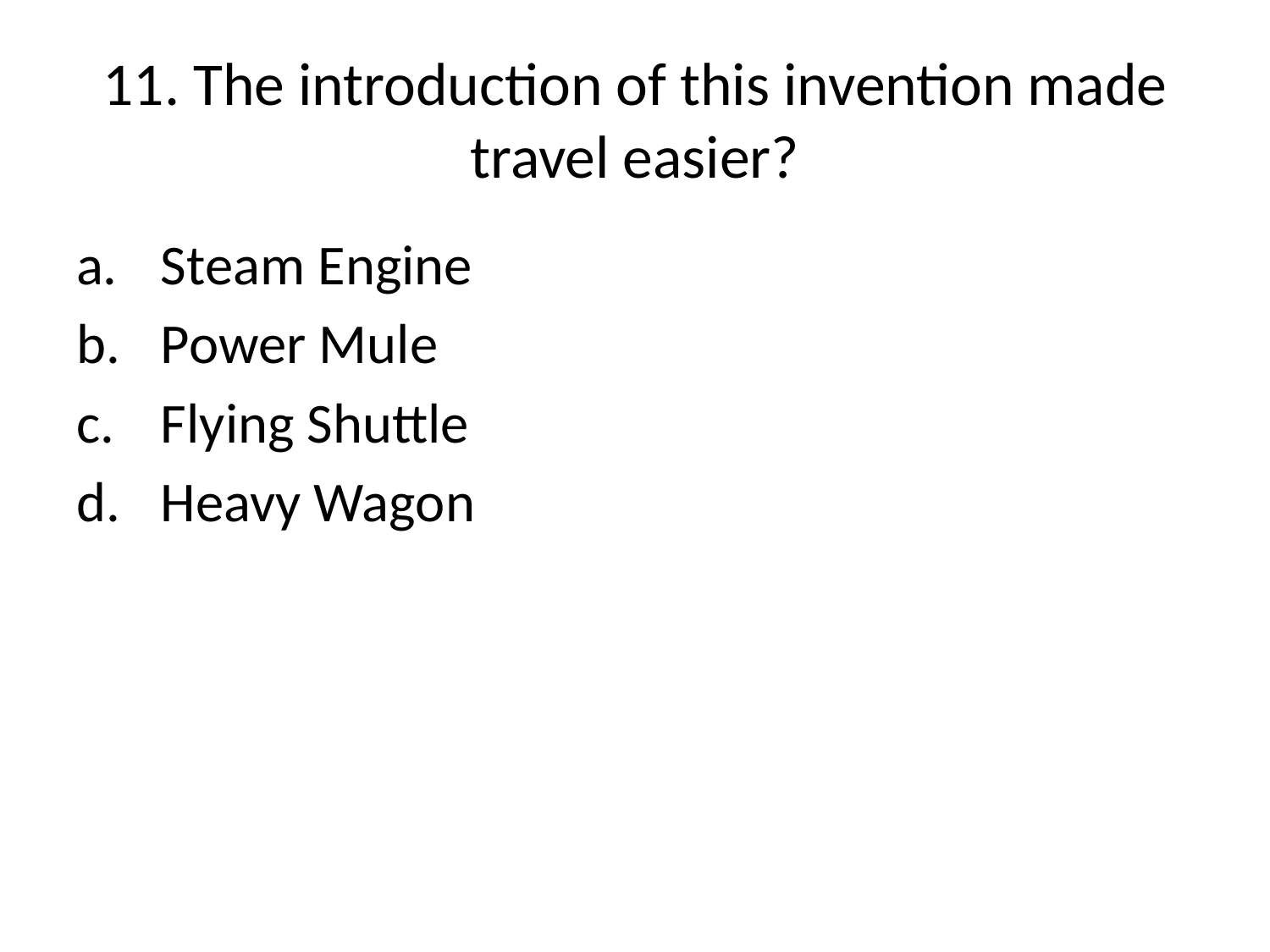

# 11. The introduction of this invention made travel easier?
Steam Engine
Power Mule
Flying Shuttle
Heavy Wagon